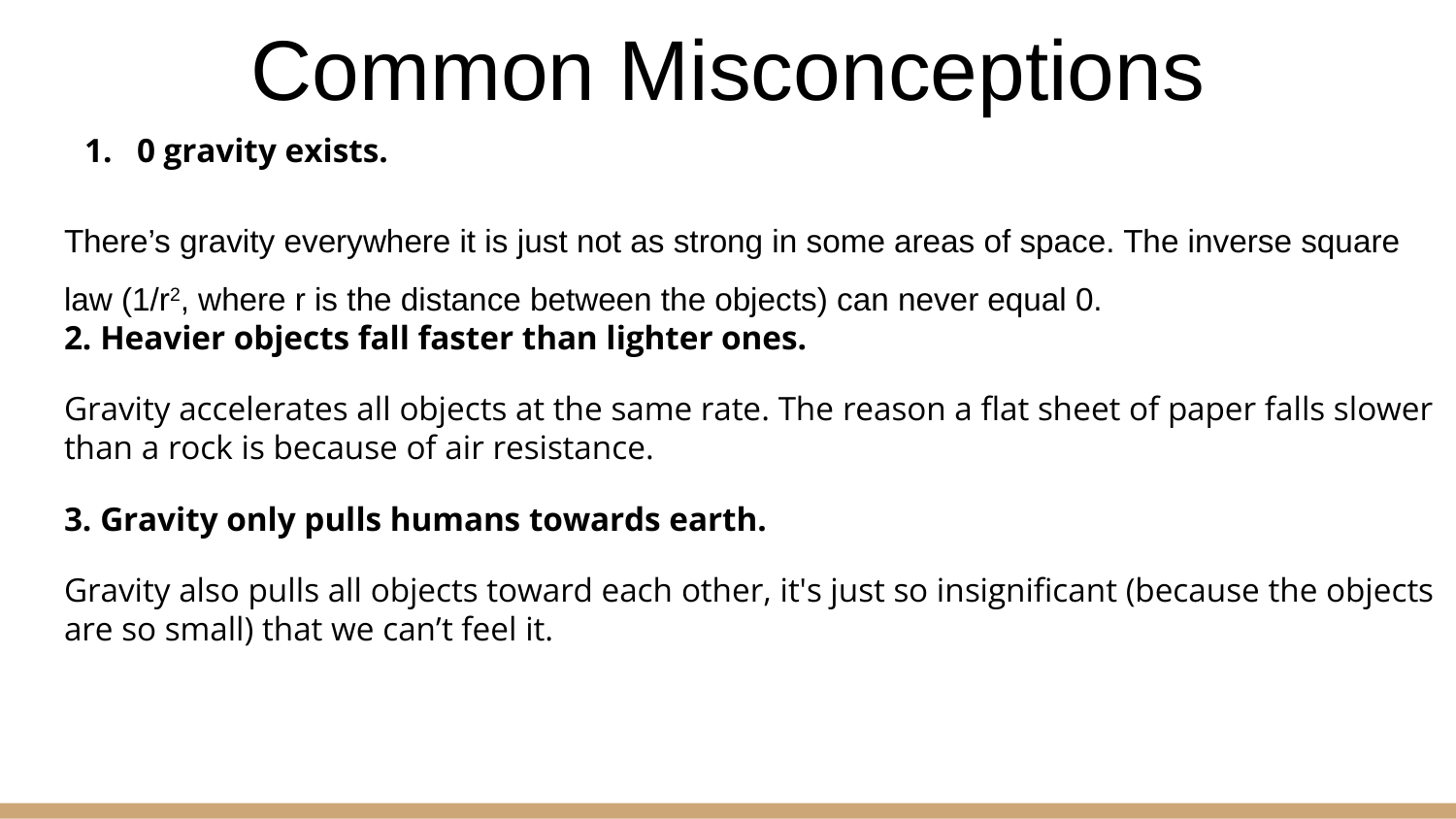

# Common Misconceptions
0 gravity exists.
There’s gravity everywhere it is just not as strong in some areas of space. The inverse square law (1/r2, where r is the distance between the objects) can never equal 0.
2. Heavier objects fall faster than lighter ones.
Gravity accelerates all objects at the same rate. The reason a flat sheet of paper falls slower than a rock is because of air resistance.
3. Gravity only pulls humans towards earth.
Gravity also pulls all objects toward each other, it's just so insignificant (because the objects are so small) that we can’t feel it.